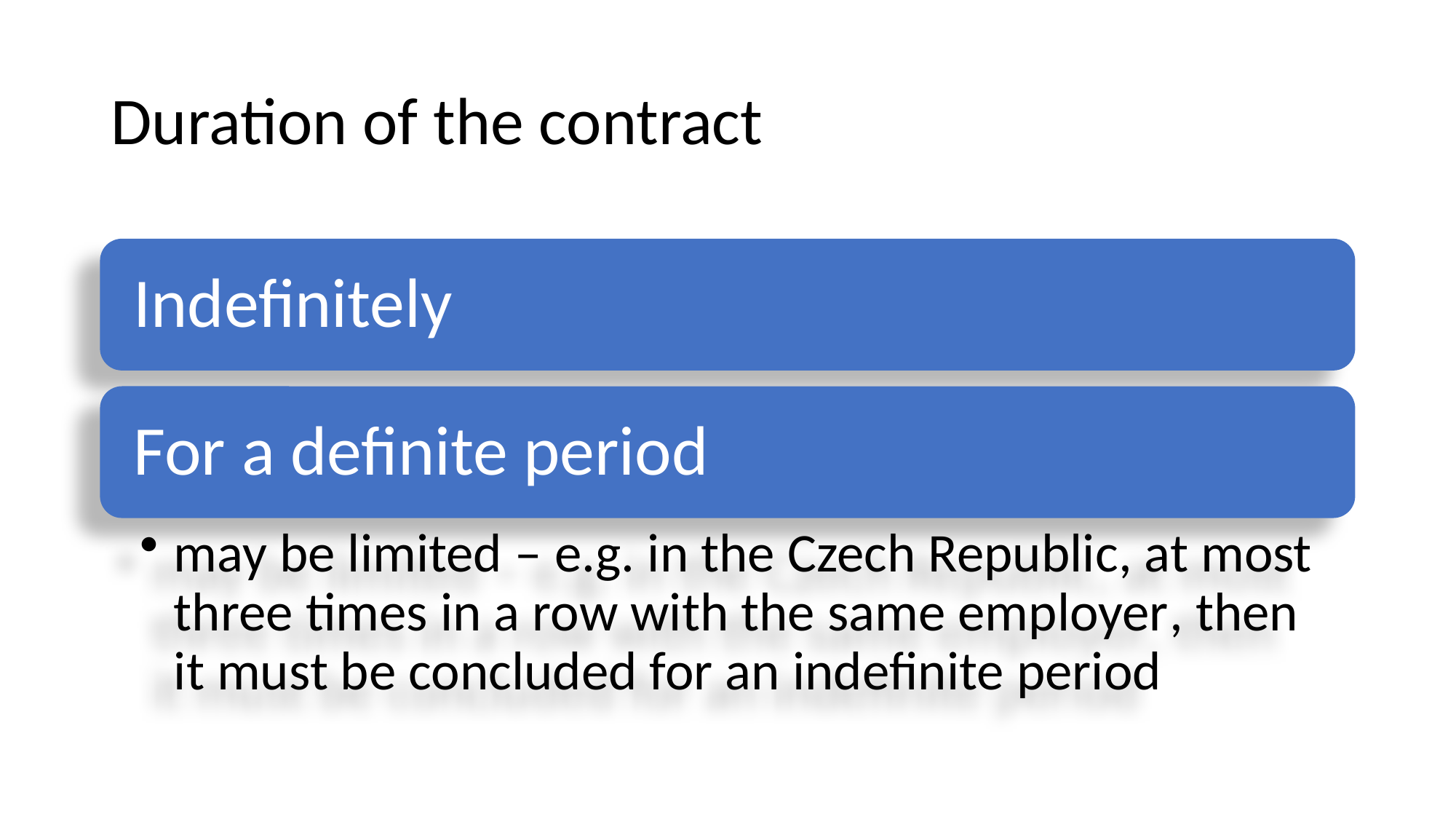

# Duration of the contract
Indefinitely
For a definite period
may be limited – e.g. in the Czech Republic, at most three times in a row with the same employer, then it must be concluded for an indefinite period